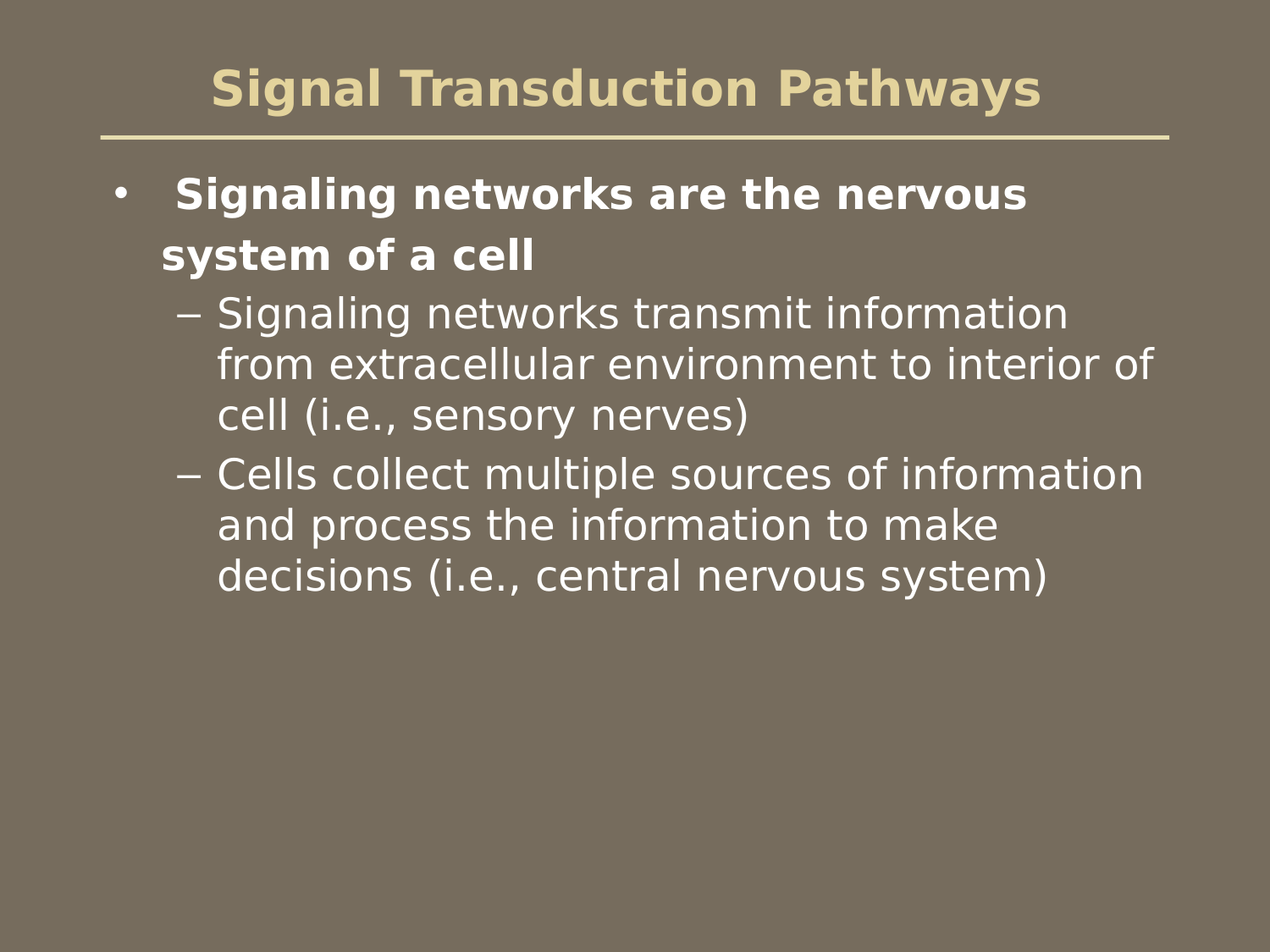

# Signal Transduction Pathways
 Signaling networks are the nervous system of a cell
Signaling networks transmit information from extracellular environment to interior of cell (i.e., sensory nerves)
Cells collect multiple sources of information and process the information to make decisions (i.e., central nervous system)